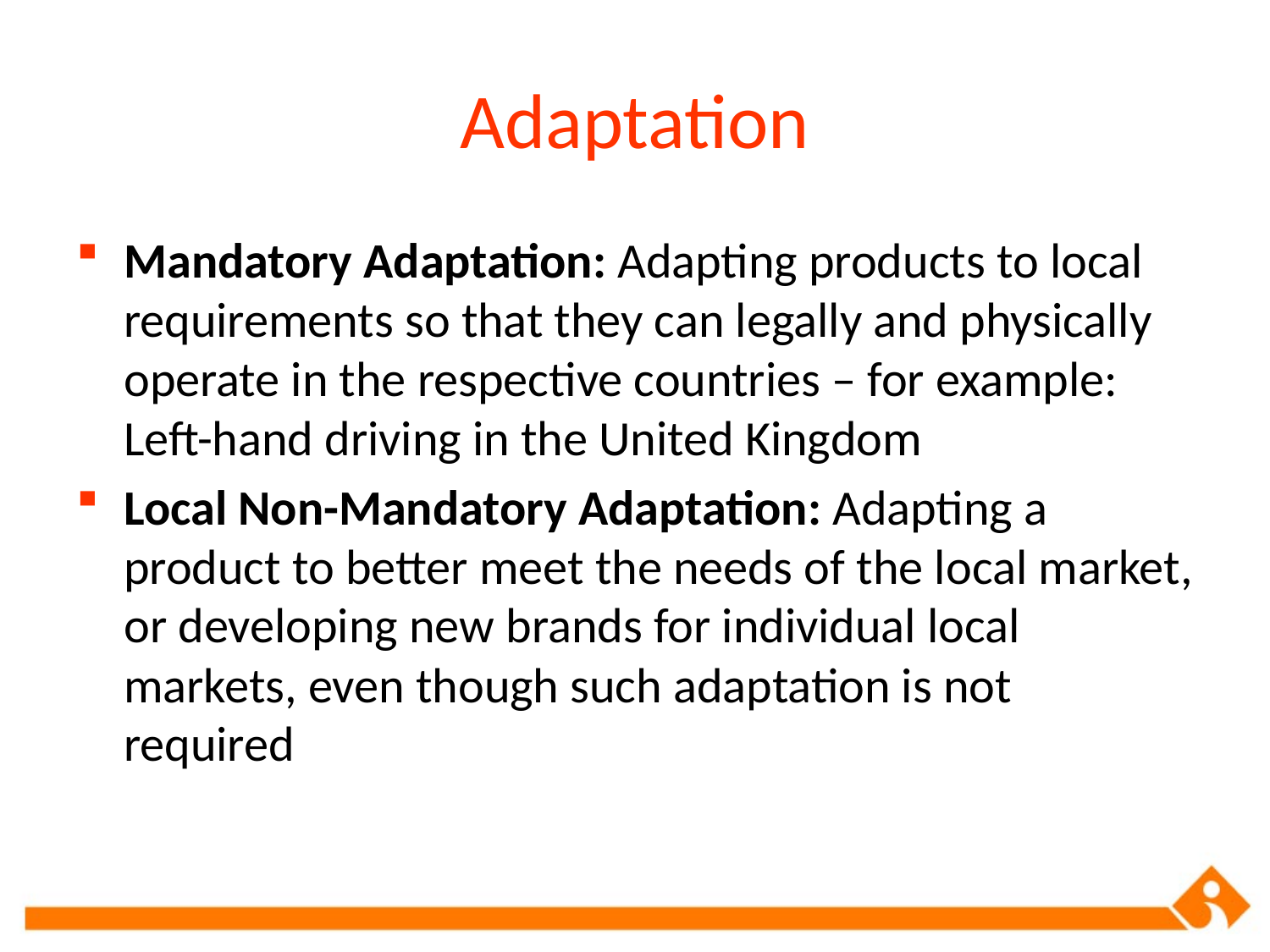

# Adaptation
Mandatory Adaptation: Adapting products to local requirements so that they can legally and physically operate in the respective countries – for example: Left-hand driving in the United Kingdom
Local Non-Mandatory Adaptation: Adapting a product to better meet the needs of the local market, or developing new brands for individual local markets, even though such adaptation is not required